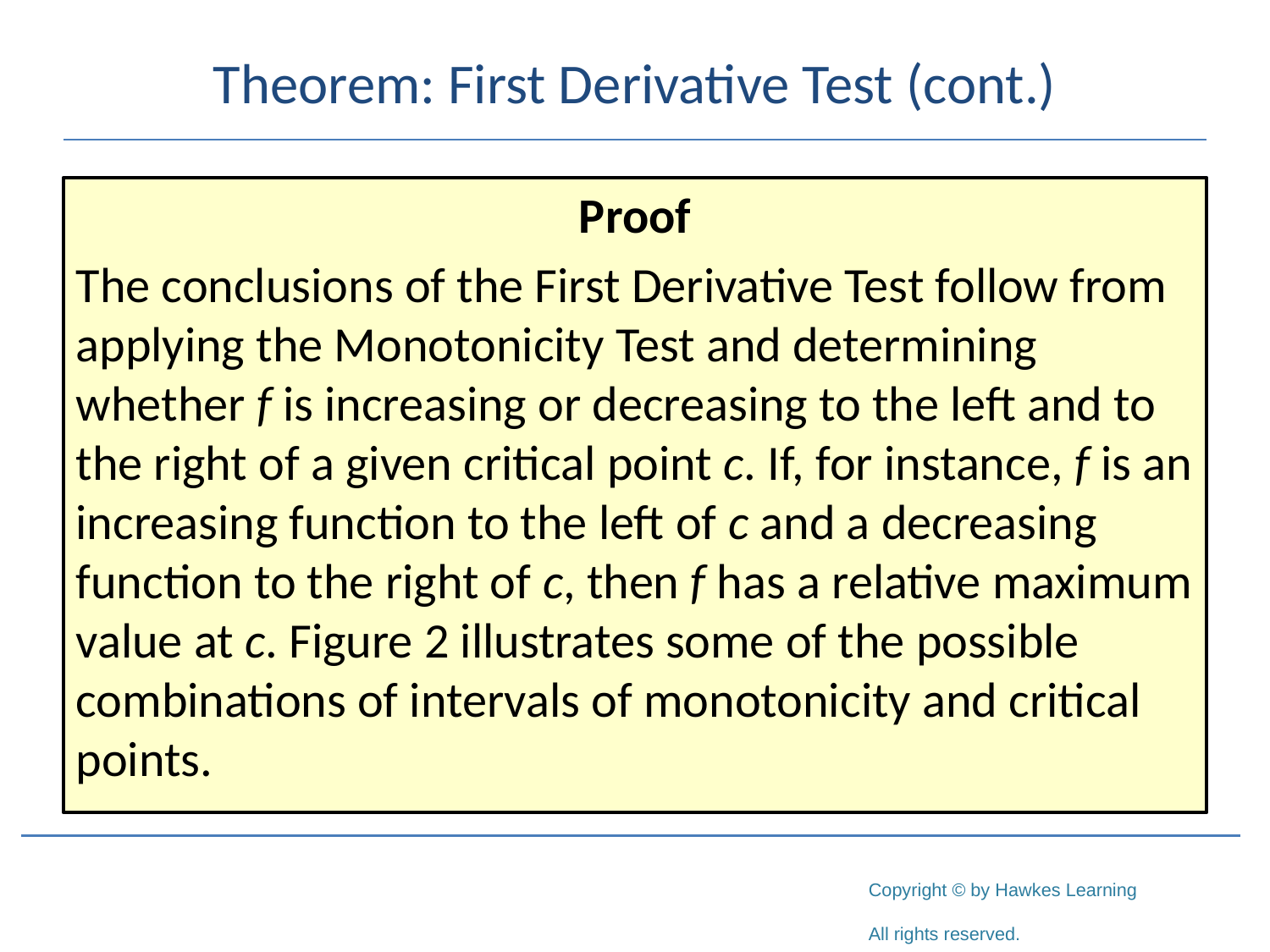

# Theorem: First Derivative Test (cont.)
Proof
The conclusions of the First Derivative Test follow from applying the Monotonicity Test and determining whether f is increasing or decreasing to the left and to the right of a given critical point c. If, for instance, f is an increasing function to the left of c and a decreasing function to the right of c, then f has a relative maximum value at c. Figure 2 illustrates some of the possible combinations of intervals of monotonicity and critical points.